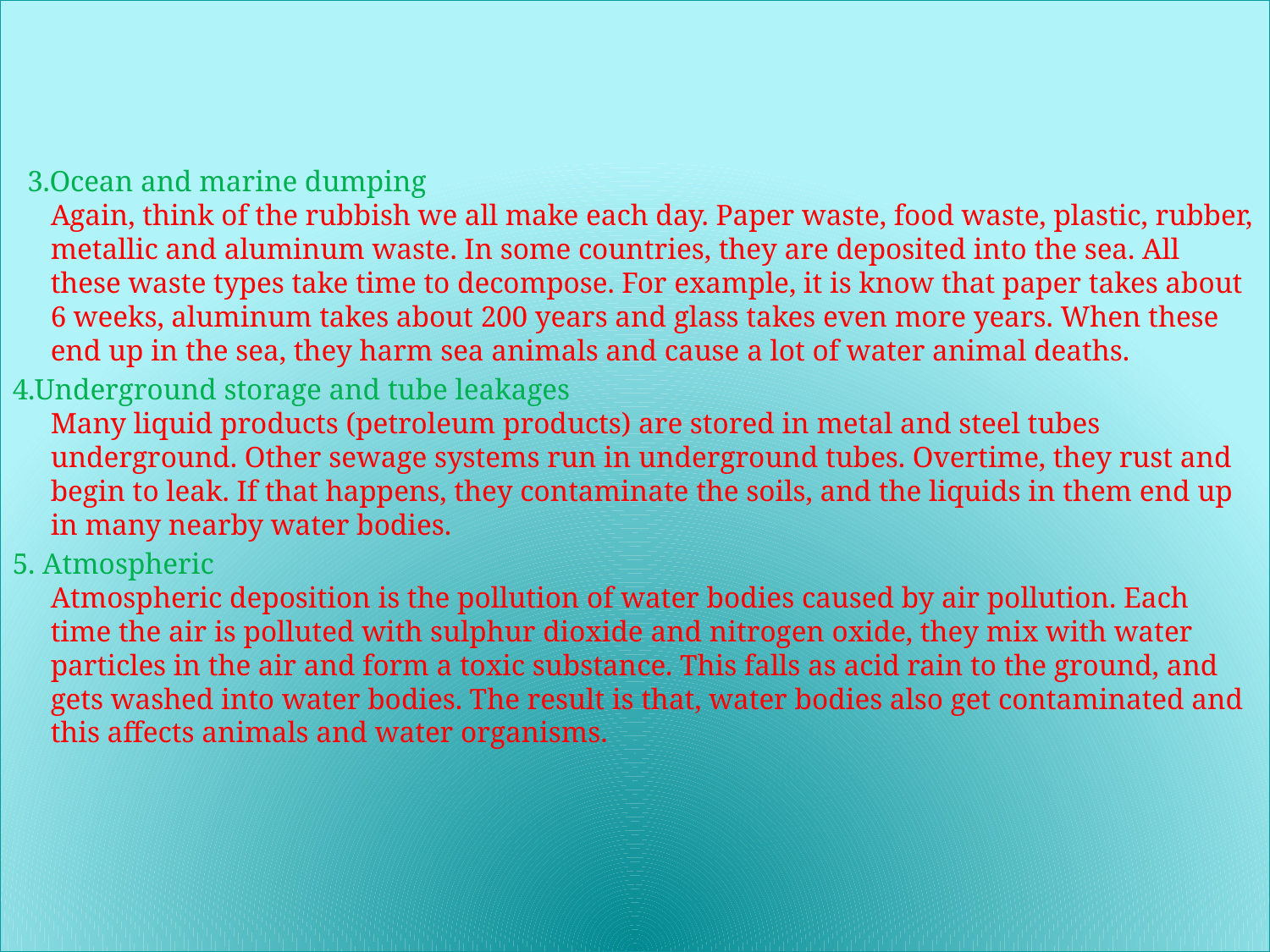

3.Ocean and marine dumping
Again, think of the rubbish we all make each day. Paper waste, food waste, plastic, rubber, metallic and aluminum waste. In some countries, they are deposited into the sea. All these waste types take time to decompose. For example, it is know that paper takes about 6 weeks, aluminum takes about 200 years and glass takes even more years. When these end up in the sea, they harm sea animals and cause a lot of water animal deaths.
4.Underground storage and tube leakages
Many liquid products (petroleum products) are stored in metal and steel tubes underground. Other sewage systems run in underground tubes. Overtime, they rust and begin to leak. If that happens, they contaminate the soils, and the liquids in them end up in many nearby water bodies.
5. Atmospheric
Atmospheric deposition is the pollution of water bodies caused by air pollution. Each time the air is polluted with sulphur dioxide and nitrogen oxide, they mix with water particles in the air and form a toxic substance. This falls as acid rain to the ground, and gets washed into water bodies. The result is that, water bodies also get contaminated and this affects animals and water organisms.